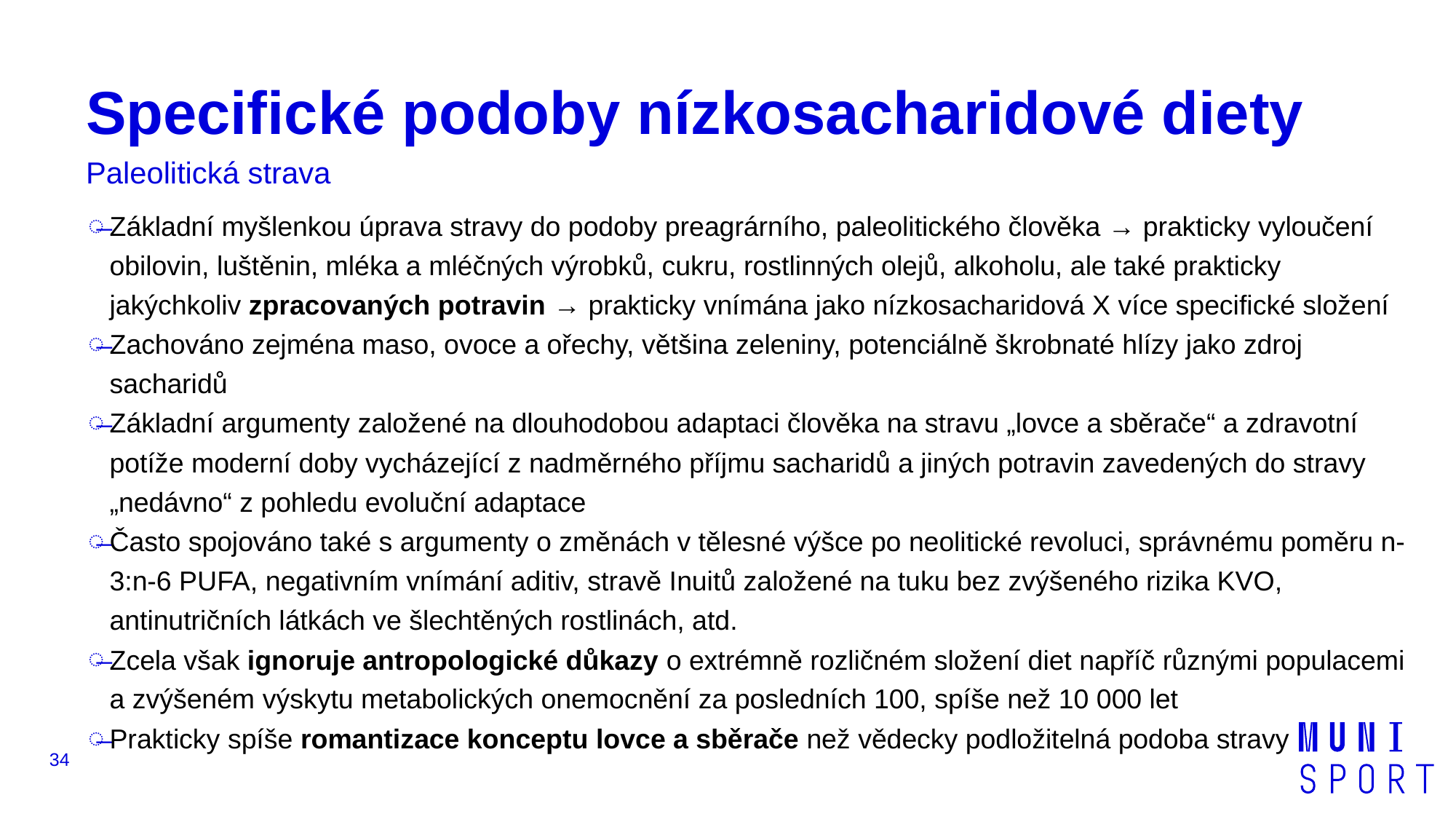

# Specifické podoby nízkosacharidové diety
Paleolitická strava
Základní myšlenkou úprava stravy do podoby preagrárního, paleolitického člověka → prakticky vyloučení obilovin, luštěnin, mléka a mléčných výrobků, cukru, rostlinných olejů, alkoholu, ale také prakticky jakýchkoliv zpracovaných potravin → prakticky vnímána jako nízkosacharidová X více specifické složení
Zachováno zejména maso, ovoce a ořechy, většina zeleniny, potenciálně škrobnaté hlízy jako zdroj sacharidů
Základní argumenty založené na dlouhodobou adaptaci člověka na stravu „lovce a sběrače“ a zdravotní potíže moderní doby vycházející z nadměrného příjmu sacharidů a jiných potravin zavedených do stravy „nedávno“ z pohledu evoluční adaptace
Často spojováno také s argumenty o změnách v tělesné výšce po neolitické revoluci, správnému poměru n-3:n-6 PUFA, negativním vnímání aditiv, stravě Inuitů založené na tuku bez zvýšeného rizika KVO, antinutričních látkách ve šlechtěných rostlinách, atd.
Zcela však ignoruje antropologické důkazy o extrémně rozličném složení diet napříč různými populacemi a zvýšeném výskytu metabolických onemocnění za posledních 100, spíše než 10 000 let
Prakticky spíše romantizace konceptu lovce a sběrače než vědecky podložitelná podoba stravy

34